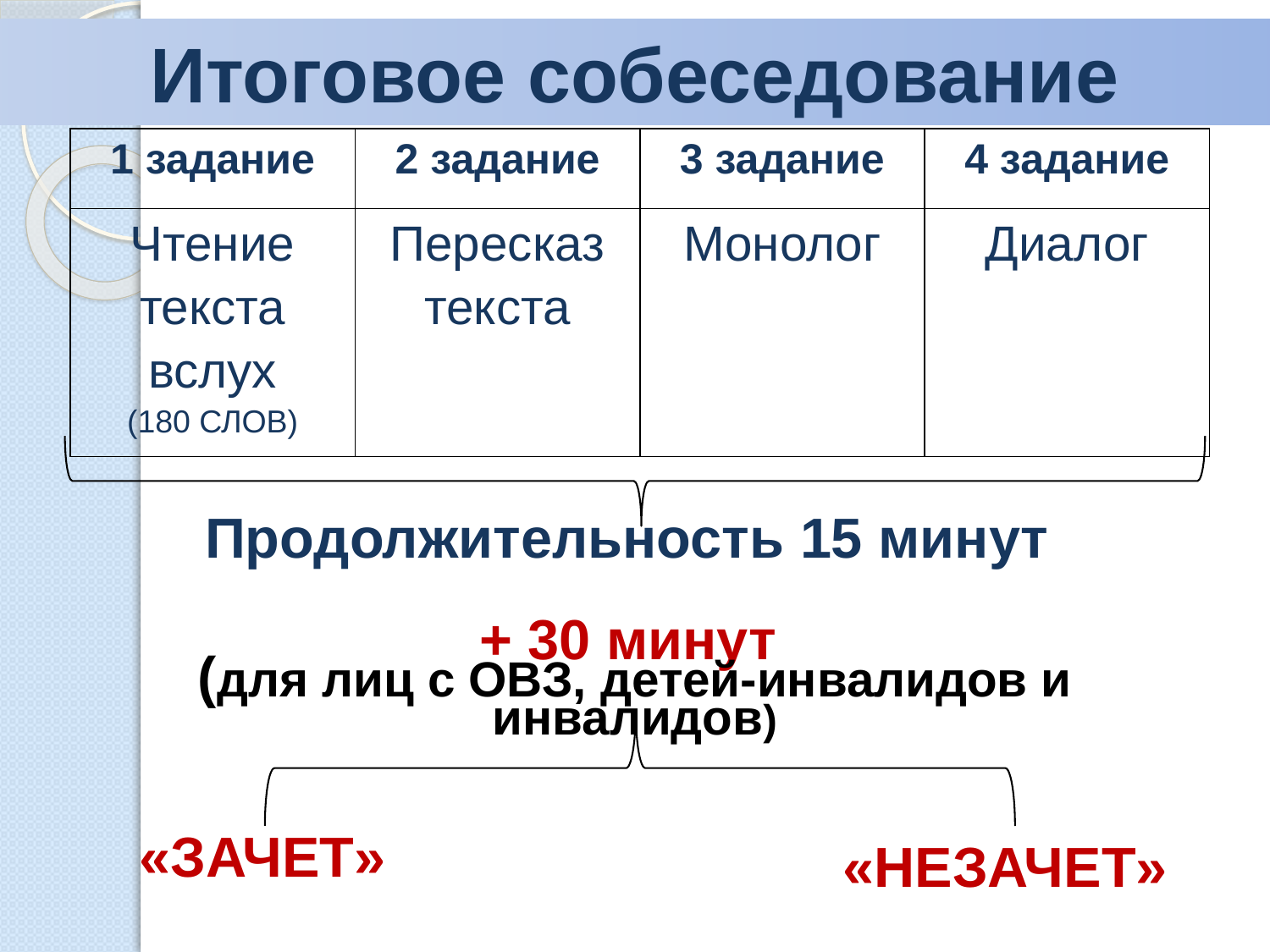

Итоговое собеседование
| 1 задание | 2 задание | 3 задание | 4 задание |
| --- | --- | --- | --- |
| Чтение текста вслух (180 СЛОВ) | Пересказ текста | Монолог | Диалог |

Продолжительность 15 минут
+ 30 минут
(для лиц с ОВЗ, детей-инвалидов и инвалидов)
«ЗАЧЕТ»
«НЕЗАЧЕТ»